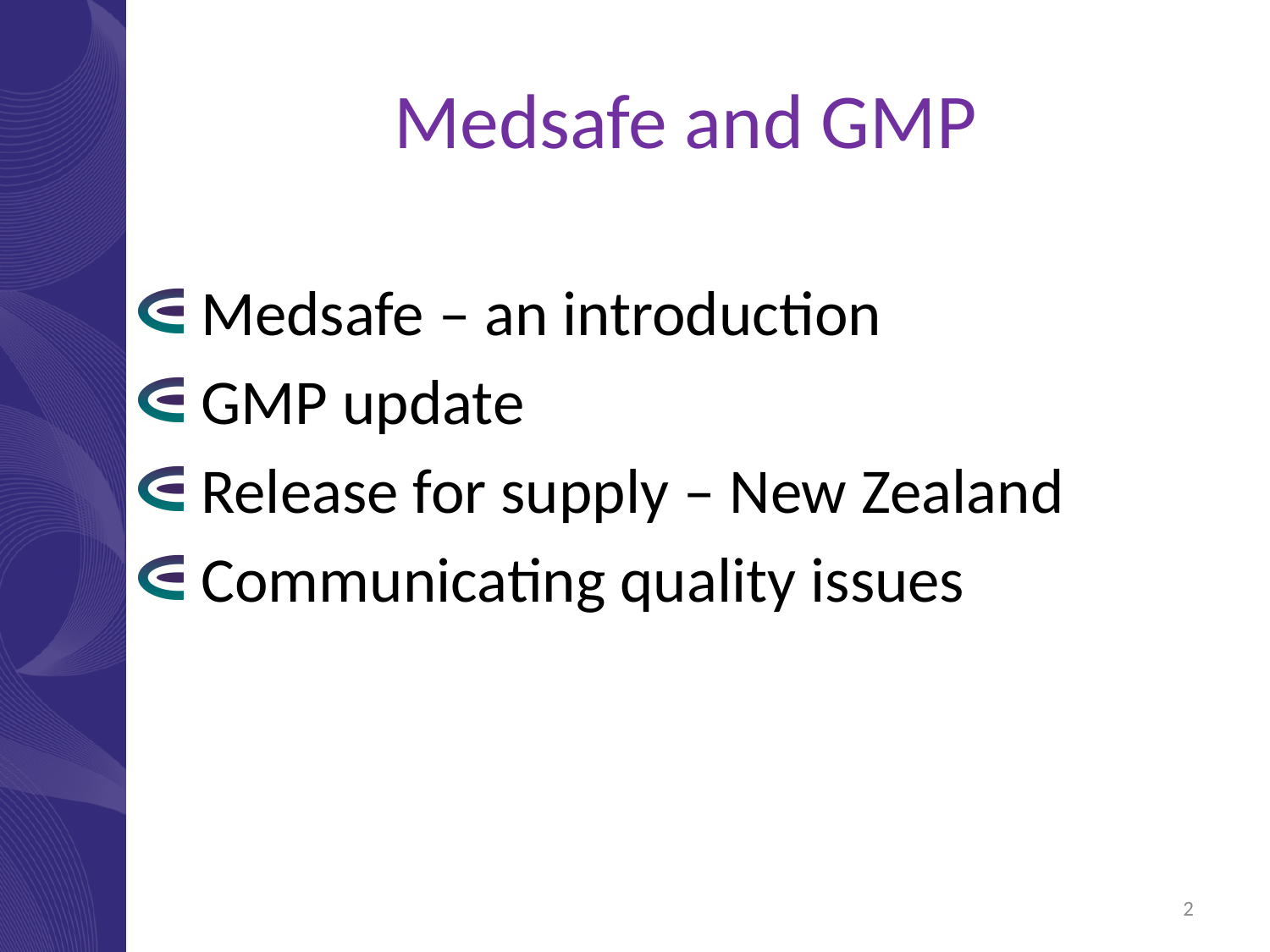

# Medsafe and GMP
 Medsafe – an introduction
 GMP update
 Release for supply – New Zealand
 Communicating quality issues

2